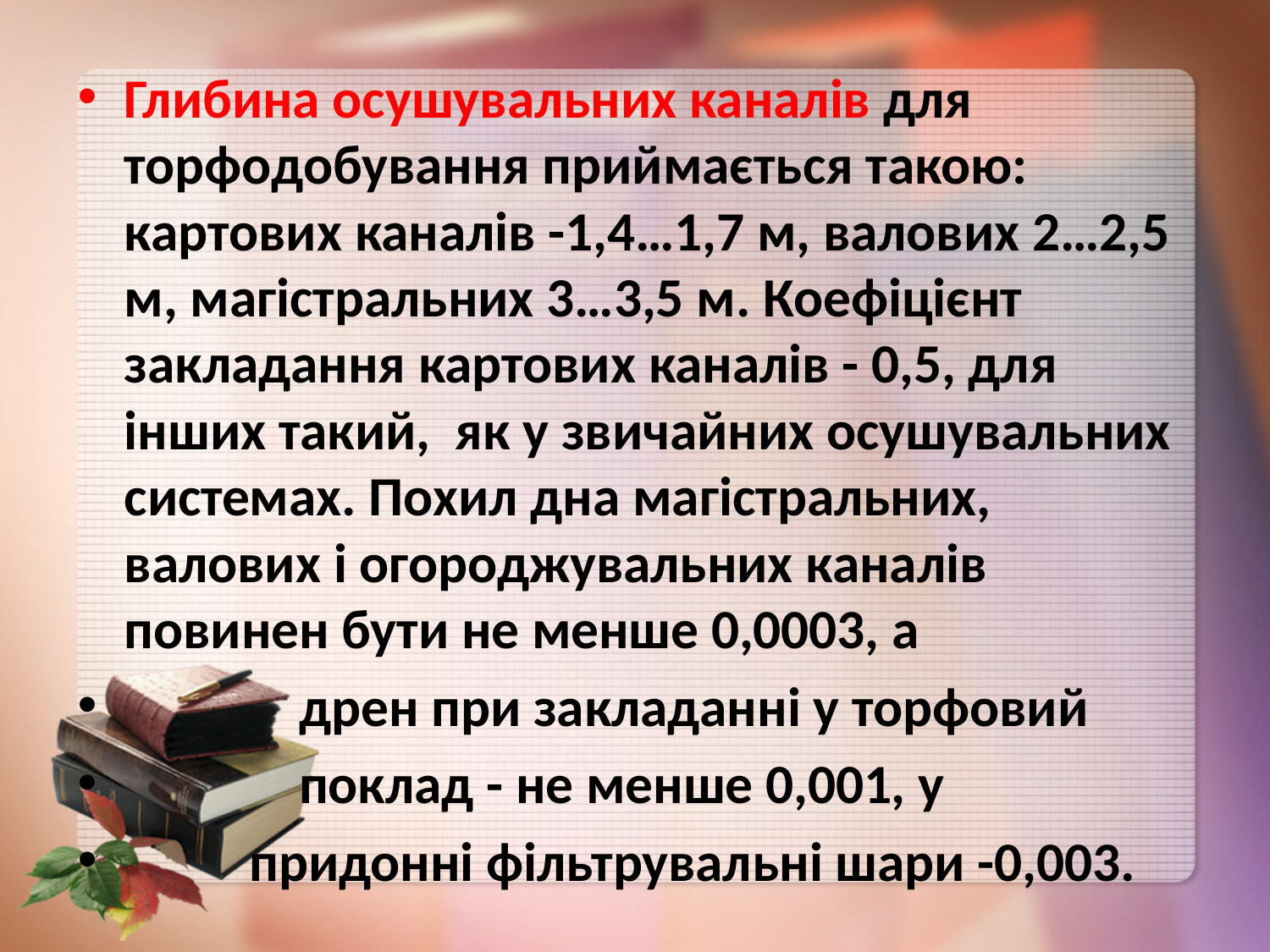

Глибина осушувальних каналів для торфодобування приймається такою: картових каналів -1,4…1,7 м, валових 2…2,5 м, магістральних 3…3,5 м. Коефіцієнт закладання картових каналів - 0,5, для інших такий,  як у звичайних осушувальних системах. Похил дна магістральних, валових і огороджувальних каналів повинен бути не менше 0,0003, а
              дрен при закладанні у торфовий
              поклад - не менше 0,001, у
          придонні фільтрувальні шари -0,003.